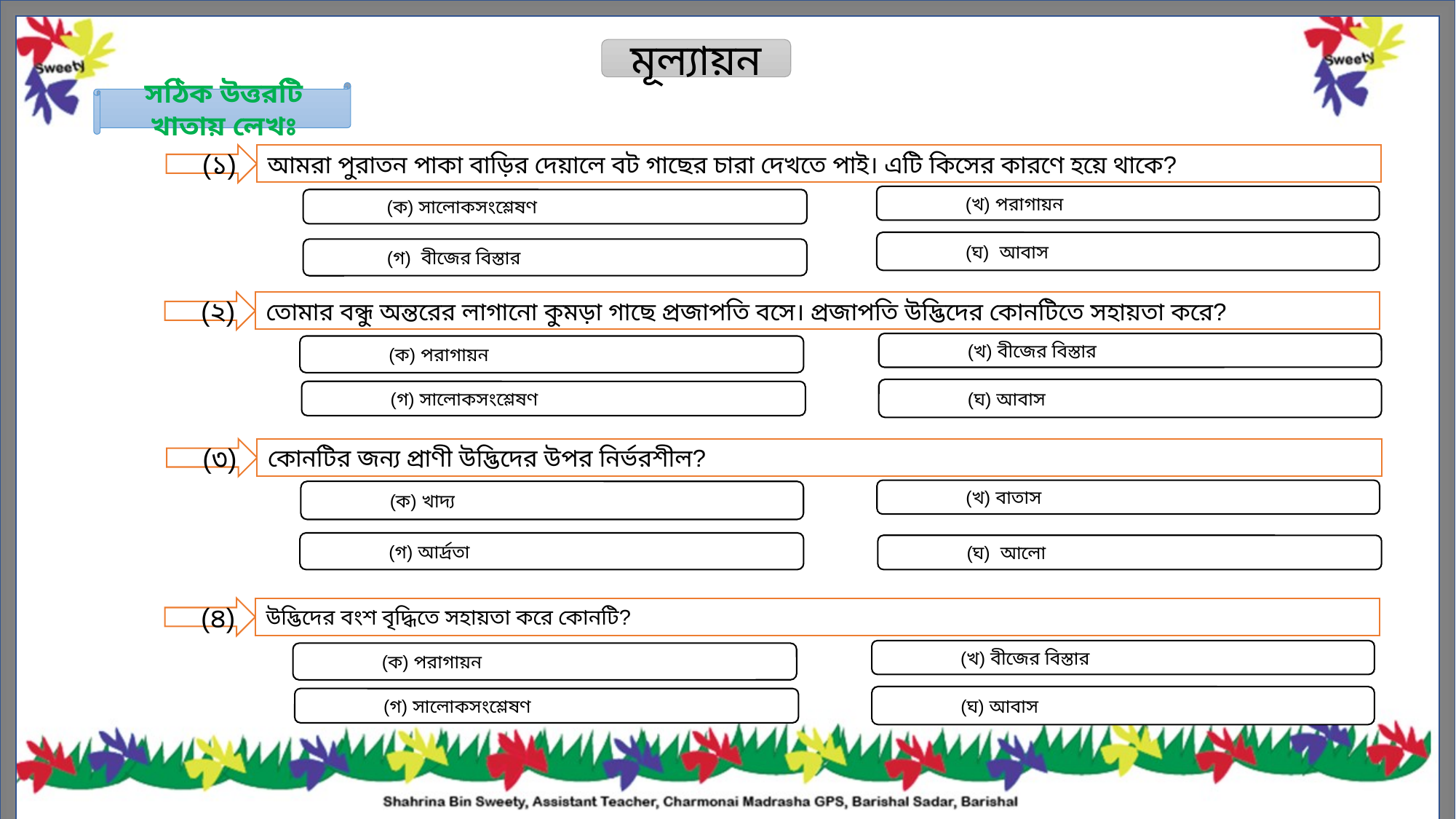

মূল্যায়ন
সঠিক উত্তরটি খাতায় লেখঃ
(১)
আমরা পুরাতন পাকা বাড়ির দেয়ালে বট গাছের চারা দেখতে পাই। এটি কিসের কারণে হয়ে থাকে?
               (খ) পরাগায়ন
              (ক) সালোকসংশ্লেষণ
               (ঘ)  আবাস
              (গ)  বীজের বিস্তার
(২)
তোমার বন্ধু অন্তরের লাগানো কুমড়া গাছে প্রজাপতি বসে। প্রজাপতি উদ্ভিদের কোনটিতে সহায়তা করে?
               (খ) বীজের বিস্তার
               (ক) পরাগায়ন
               (ঘ) আবাস
               (গ) সালোকসংশ্লেষণ
(৩)
কোনটির জন্য প্রাণী উদ্ভিদের উপর নির্ভরশীল?
               (খ) বাতাস
               (ক) খাদ্য
               (গ) আর্দ্রতা
               (ঘ)  আলো
(৪)
উদ্ভিদের বংশ বৃদ্ধিতে সহায়তা করে কোনটি?
               (খ) বীজের বিস্তার
               (ক) পরাগায়ন
               (ঘ) আবাস
               (গ) সালোকসংশ্লেষণ